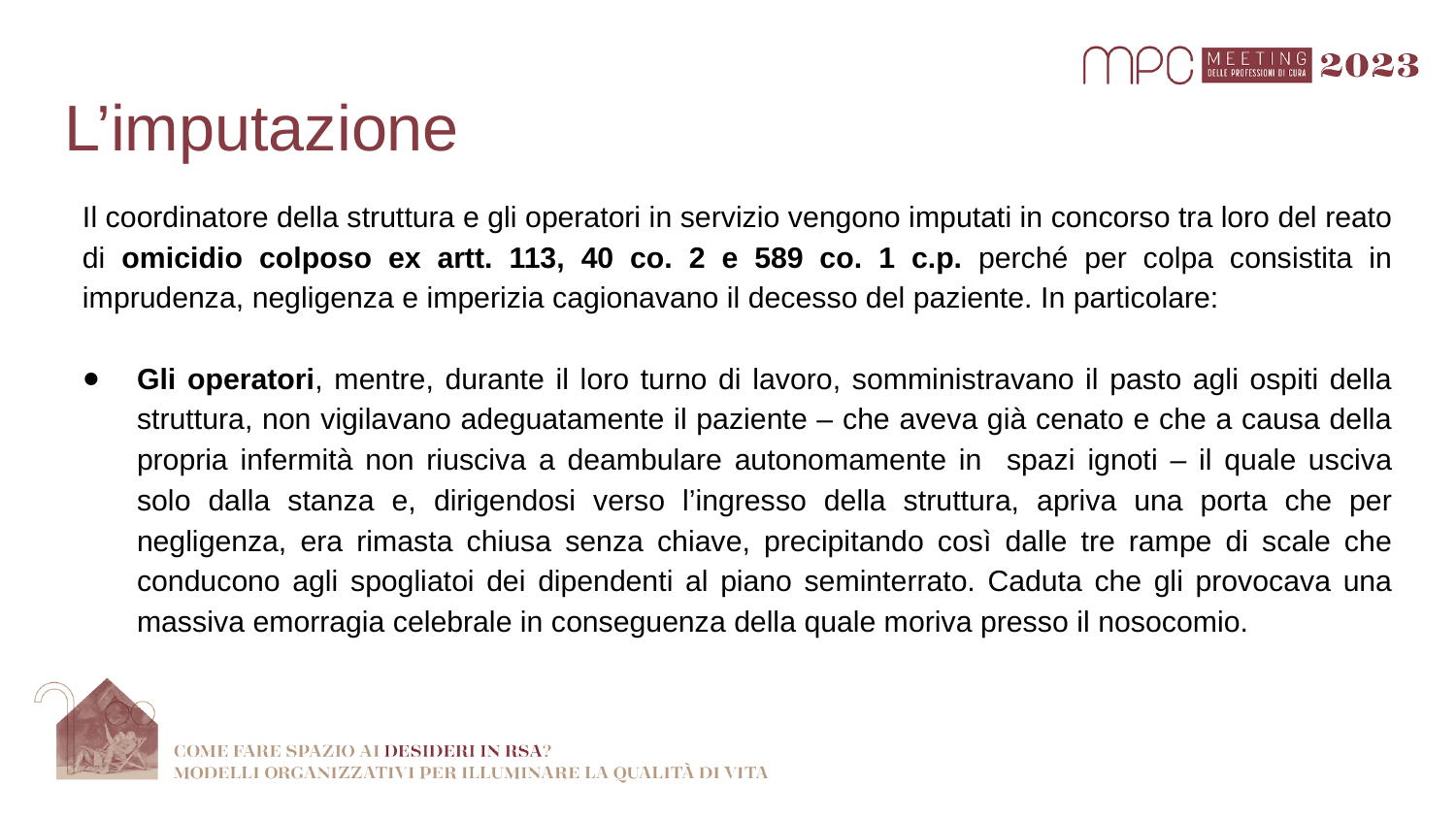

# L’imputazione
Il coordinatore della struttura e gli operatori in servizio vengono imputati in concorso tra loro del reato di omicidio colposo ex artt. 113, 40 co. 2 e 589 co. 1 c.p. perché per colpa consistita in imprudenza, negligenza e imperizia cagionavano il decesso del paziente. In particolare:

Gli operatori, mentre, durante il loro turno di lavoro, somministravano il pasto agli ospiti della struttura, non vigilavano adeguatamente il paziente – che aveva già cenato e che a causa della propria infermità non riusciva a deambulare autonomamente in  spazi ignoti – il quale usciva solo dalla stanza e, dirigendosi verso l’ingresso della struttura, apriva una porta che per negligenza, era rimasta chiusa senza chiave, precipitando così dalle tre rampe di scale che conducono agli spogliatoi dei dipendenti al piano seminterrato. Caduta che gli provocava una massiva emorragia celebrale in conseguenza della quale moriva presso il nosocomio.